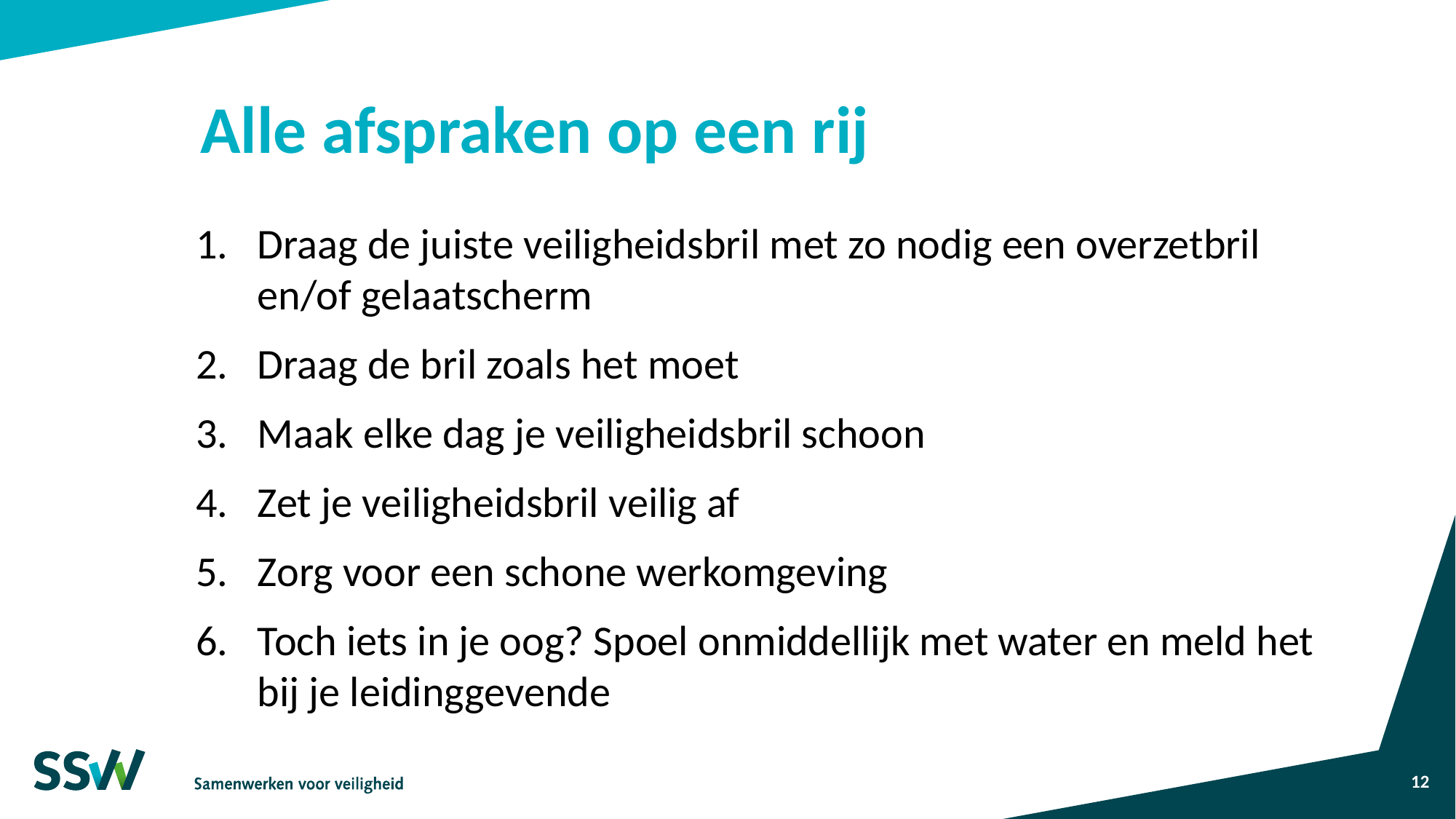

# Alle afspraken op een rij
Draag de juiste veiligheidsbril met zo nodig een overzetbril en/of gelaatscherm
Draag de bril zoals het moet
Maak elke dag je veiligheidsbril schoon
Zet je veiligheidsbril veilig af
Zorg voor een schone werkomgeving
Toch iets in je oog? Spoel onmiddellijk met water en meld het bij je leidinggevende
12